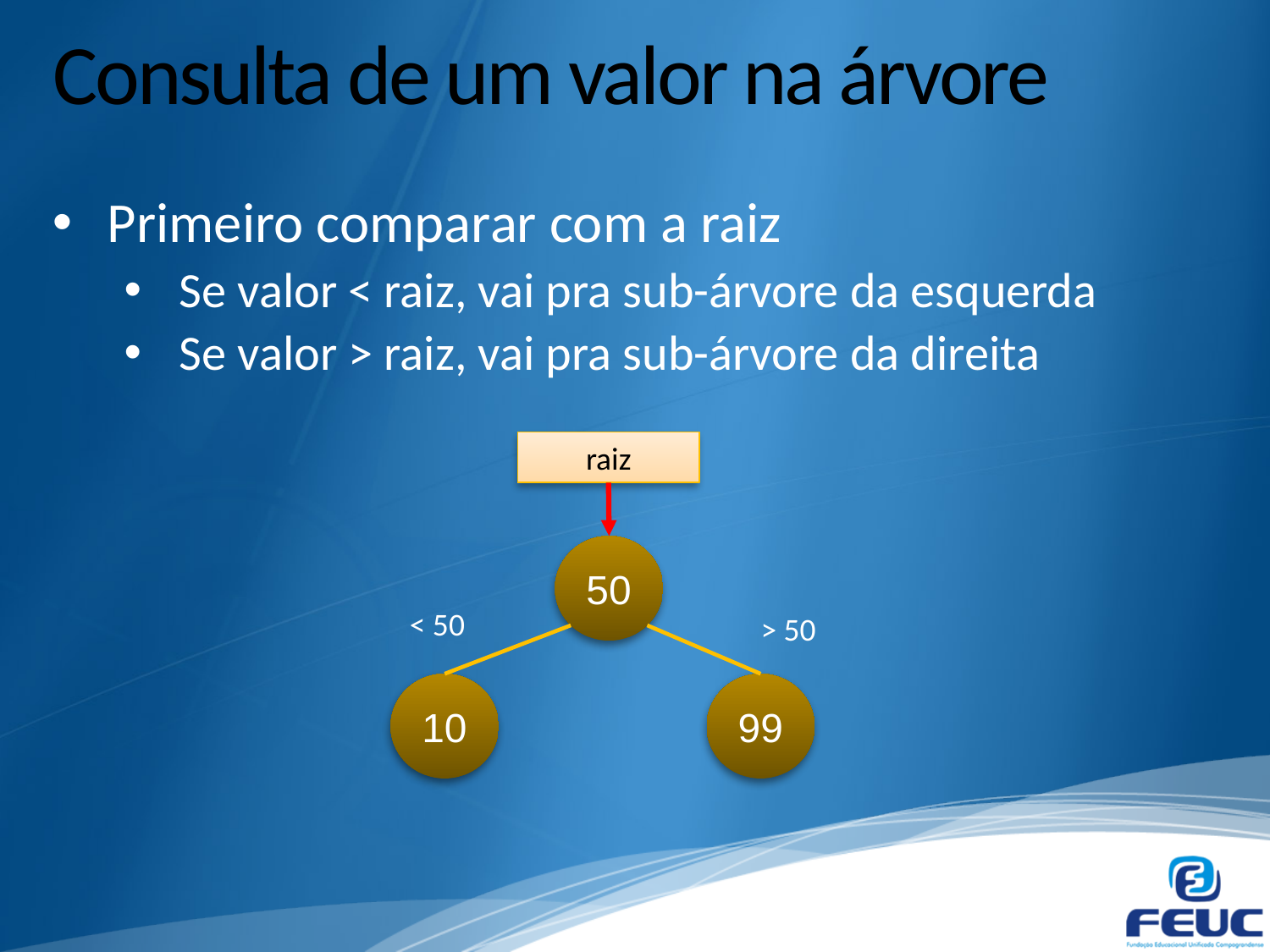

# Consulta de um valor na árvore

Primeiro comparar com a raiz
Se valor < raiz, vai pra sub-árvore da esquerda
Se valor > raiz, vai pra sub-árvore da direita
raiz
50
< 50
> 50
10
99